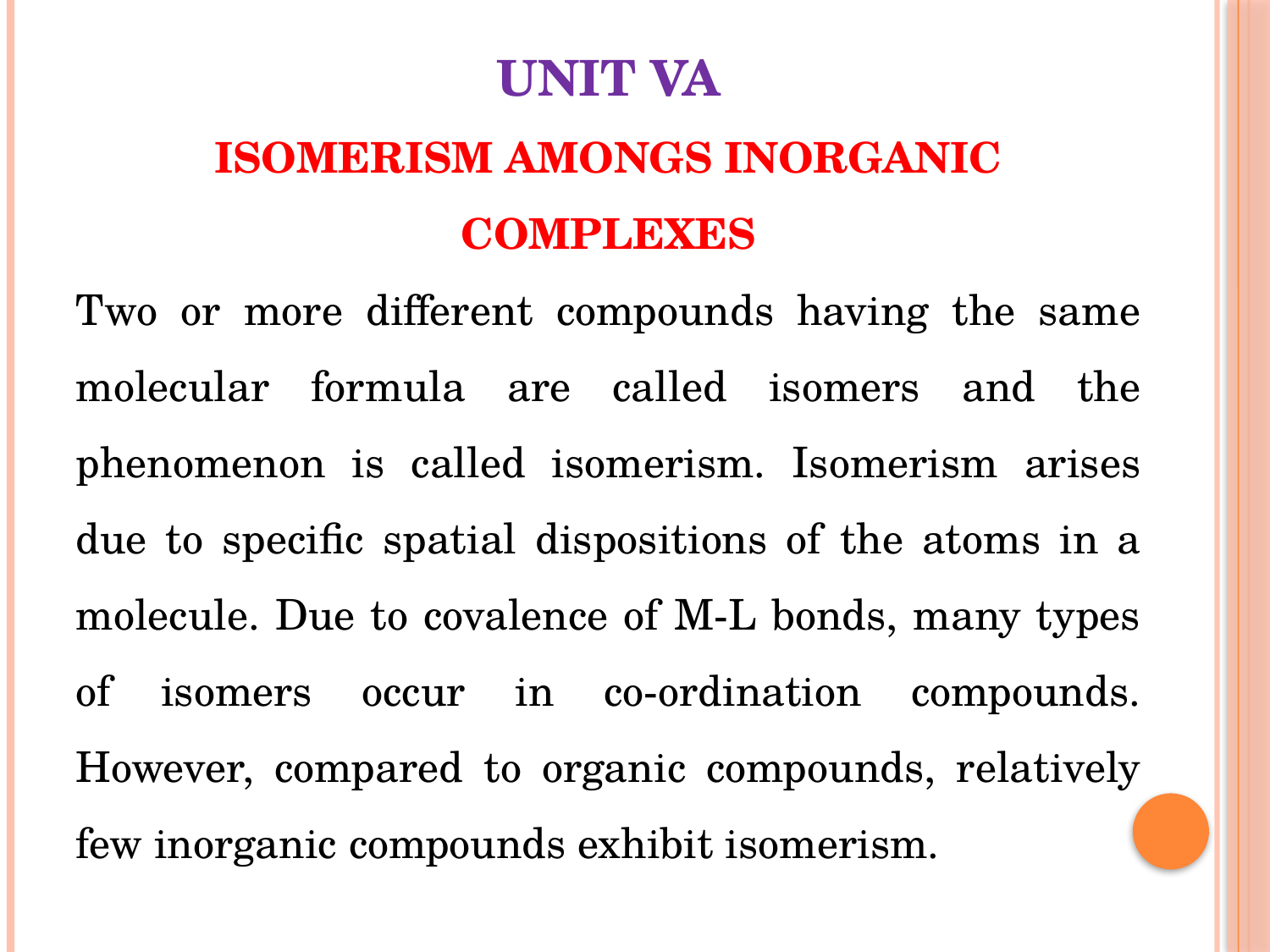

UNIT VA
ISOMERISM AMONGS INORGANIC COMPLEXES
Two or more different compounds having the same molecular formula are called isomers and the phenomenon is called isomerism. Isomerism arises due to specific spatial dispositions of the atoms in a molecule. Due to covalence of M-L bonds, many types of isomers occur in co-ordination compounds. However, compared to organic compounds, relatively few inorganic compounds exhibit isomerism.